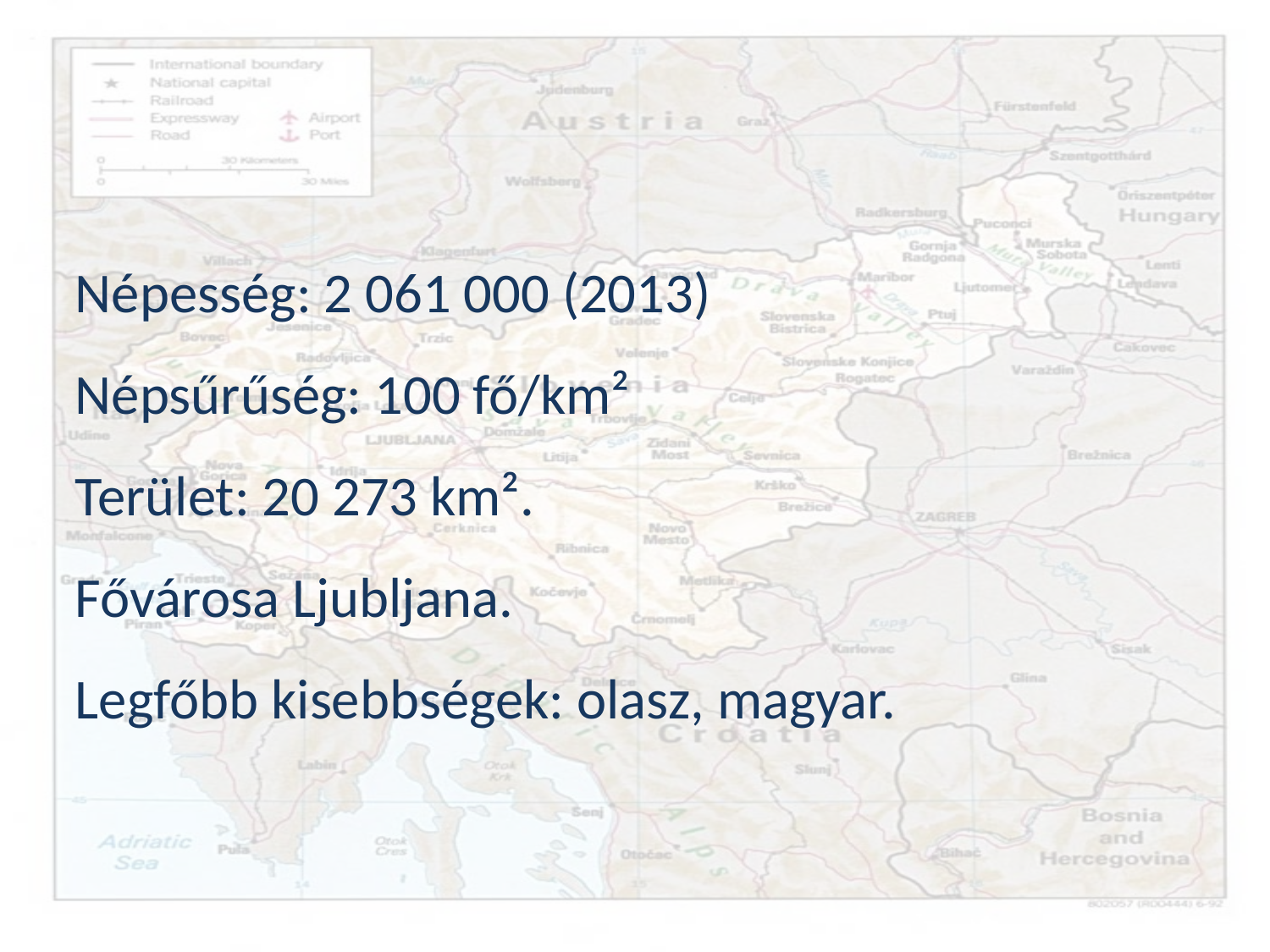

Népesség: 2 061 000 (2013)
Népsűrűség: 100 fő/km²
Terület: 20 273 km².
Fővárosa Ljubljana.
Legfőbb kisebbségek: olasz, magyar.